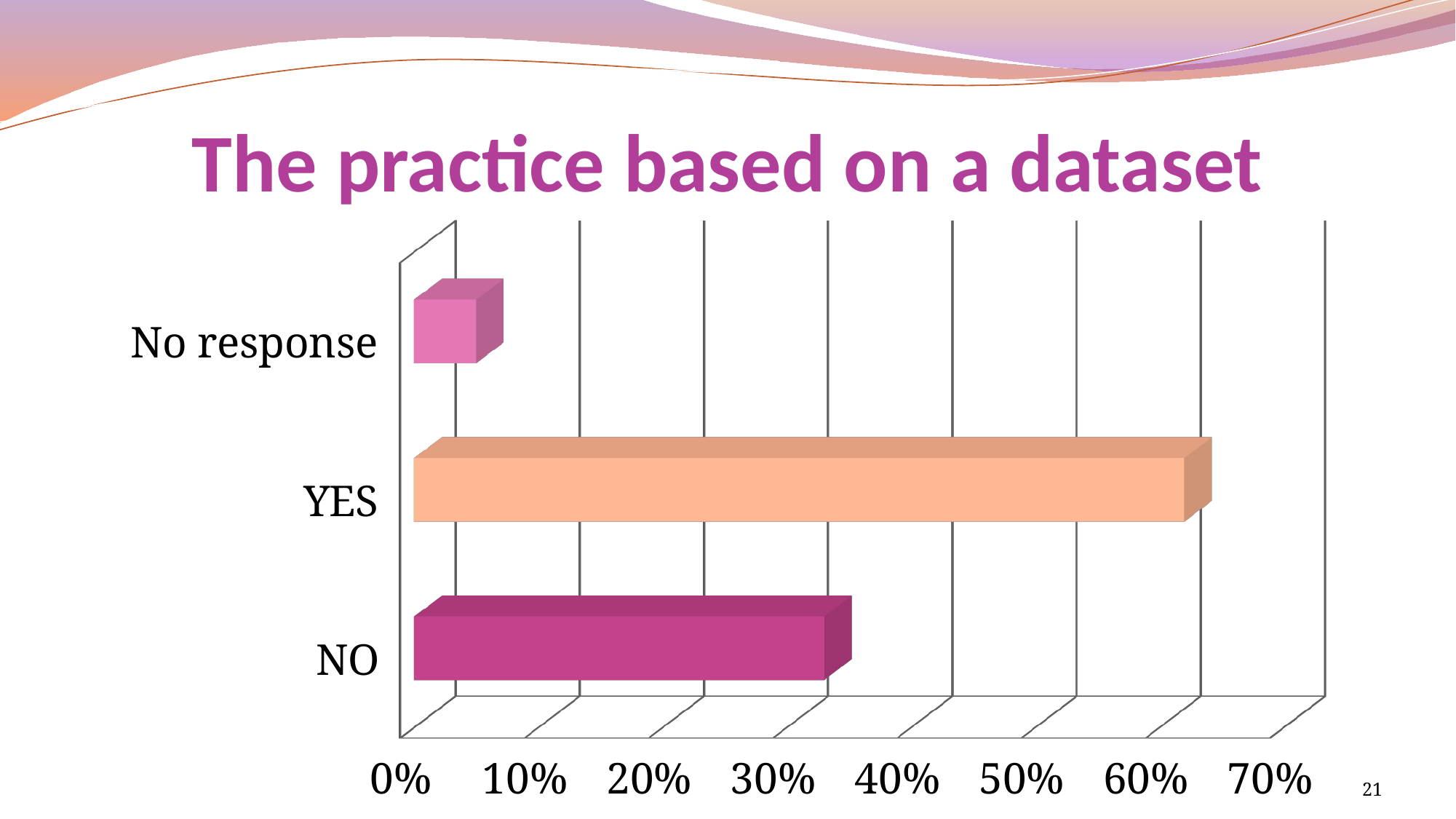

# The practice based on a dataset

[unsupported chart]

21